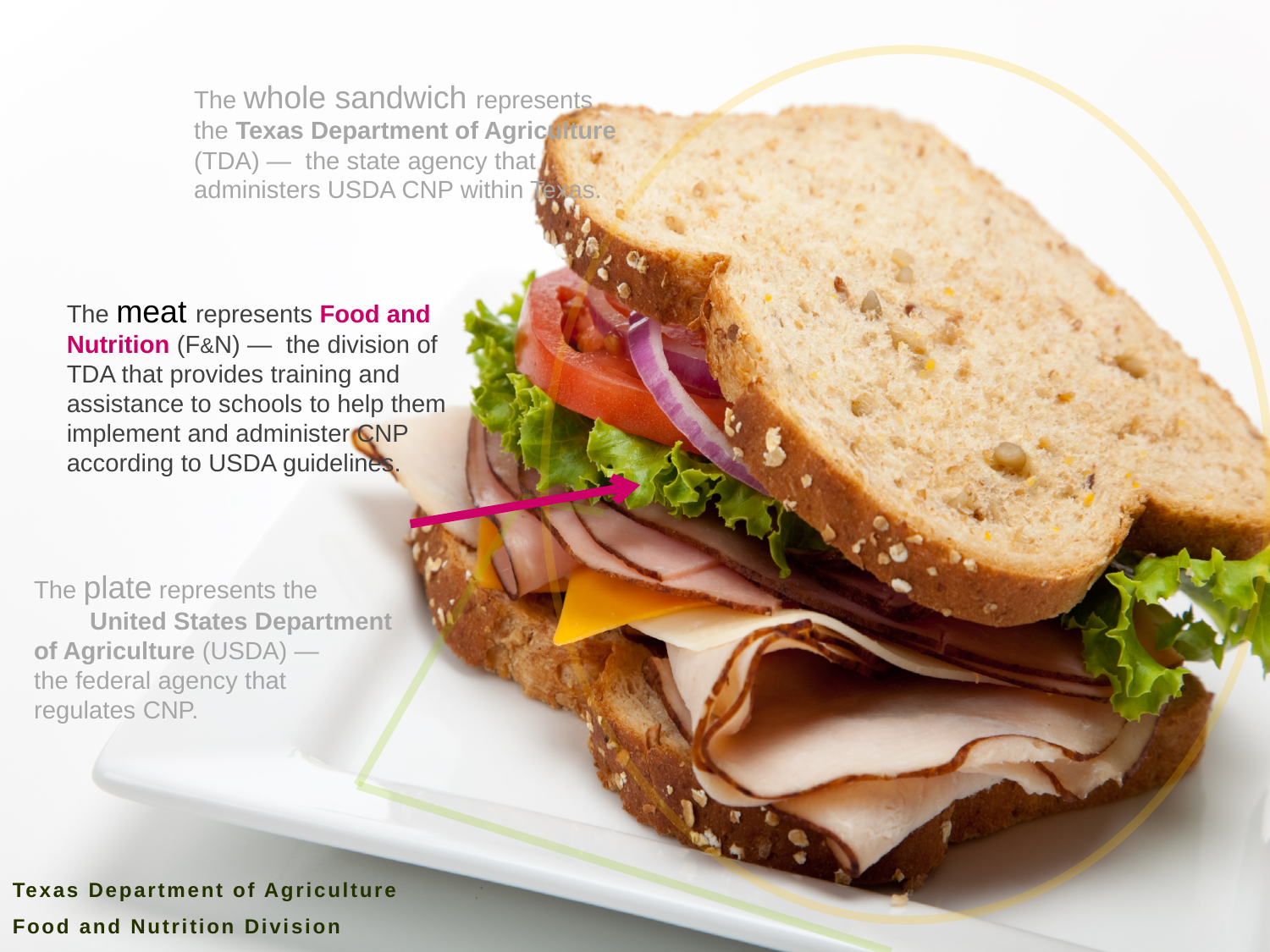

The whole sandwich represents  the Texas Department of Agriculture (TDA) —  the state agency that administers USDA CNP within Texas.
The meat represents Food and Nutrition (F&N) —  the division of TDA that provides training and assistance to schools to help them implement and administer CNP according to USDA guidelines.
The plate represents the                     United States Department of Agriculture (USDA) —
the federal agency that    regulates CNP.

Texas Department of Agriculture
Food and Nutrition Division